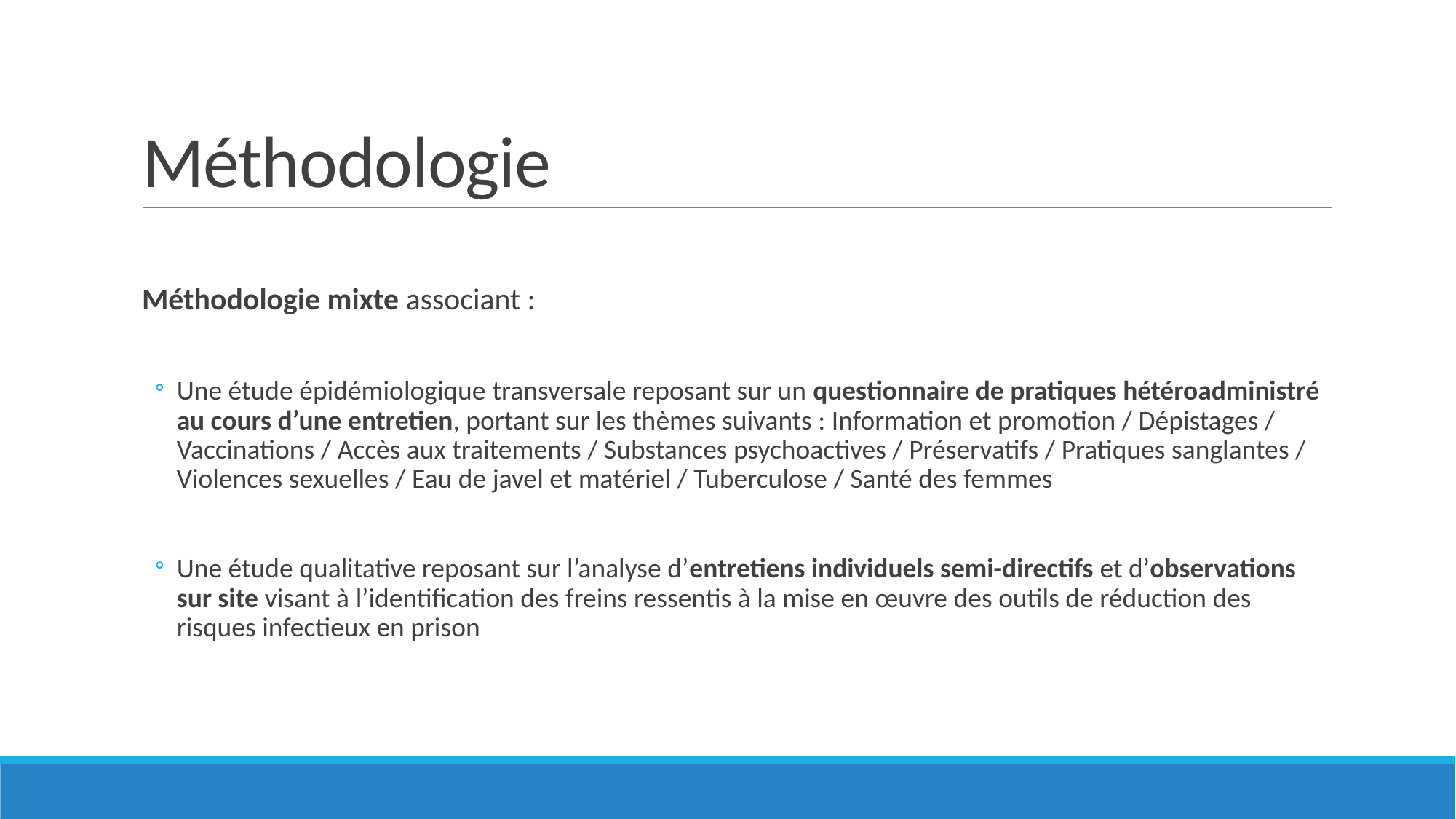

# Méthodologie

Méthodologie mixte associant :

Une étude épidémiologique transversale reposant sur un questionnaire de pratiques hétéroadministré au cours d’une entretien, portant sur les thèmes suivants : Information et promotion / Dépistages / Vaccinations / Accès aux traitements / Substances psychoactives / Préservatifs / Pratiques sanglantes / Violences sexuelles / Eau de javel et matériel / Tuberculose / Santé des femmes

Une étude qualitative reposant sur l’analyse d’entretiens individuels semi-directifs et d’observations sur site visant à l’identification des freins ressentis à la mise en œuvre des outils de réduction des risques infectieux en prison